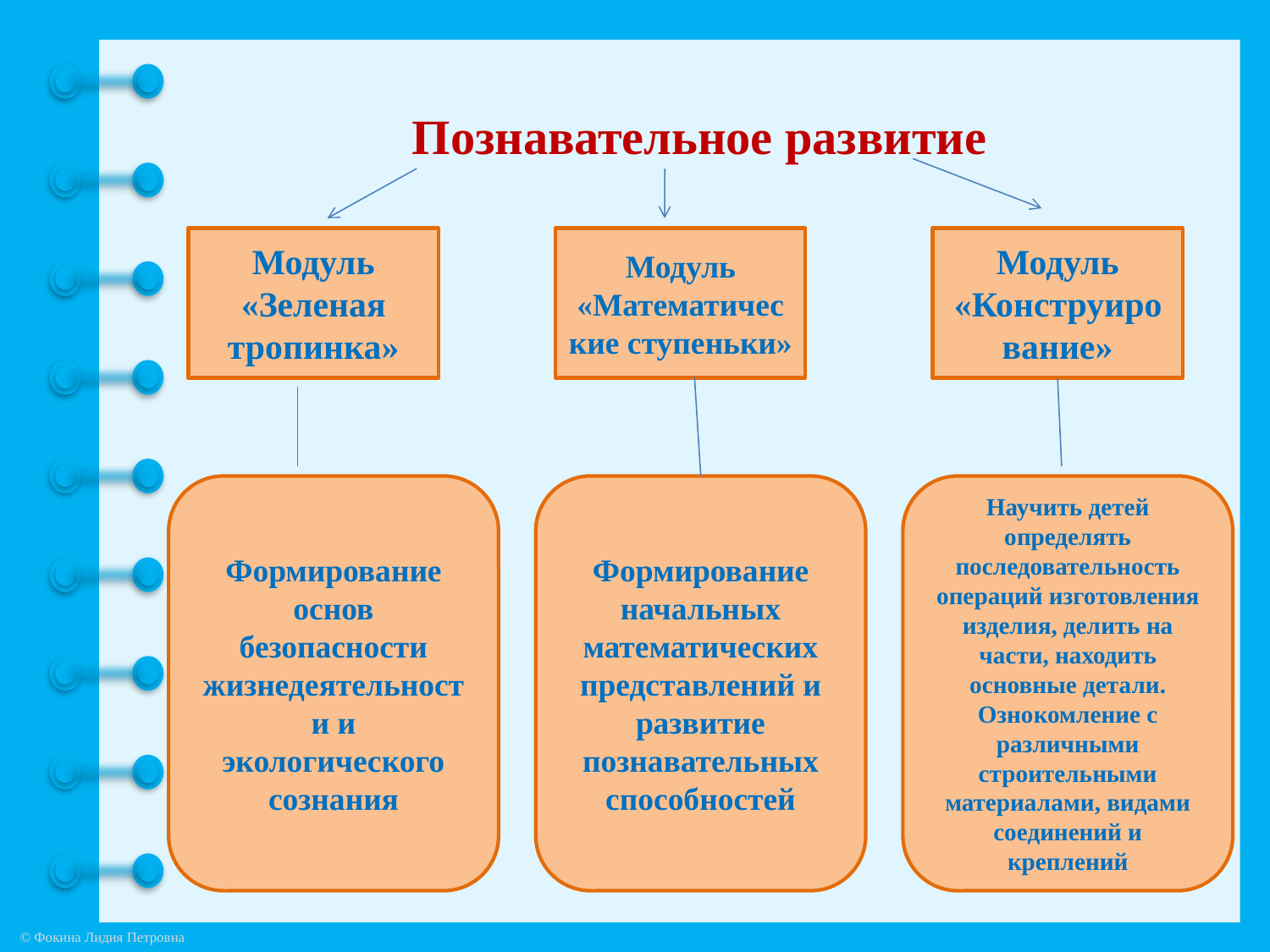

Познавательное развитие
Модуль
«Зеленая тропинка»
Модуль
«Математические ступеньки»
Модуль
«Конструирование»
Формирование основ безопасности жизнедеятельности и экологического сознания
Формирование начальных математических представлений и развитие познавательных способностей
Научить детей определять последовательность операций изготовления изделия, делить на части, находить основные детали. Ознокомление с различными строительными материалами, видами соединений и креплений